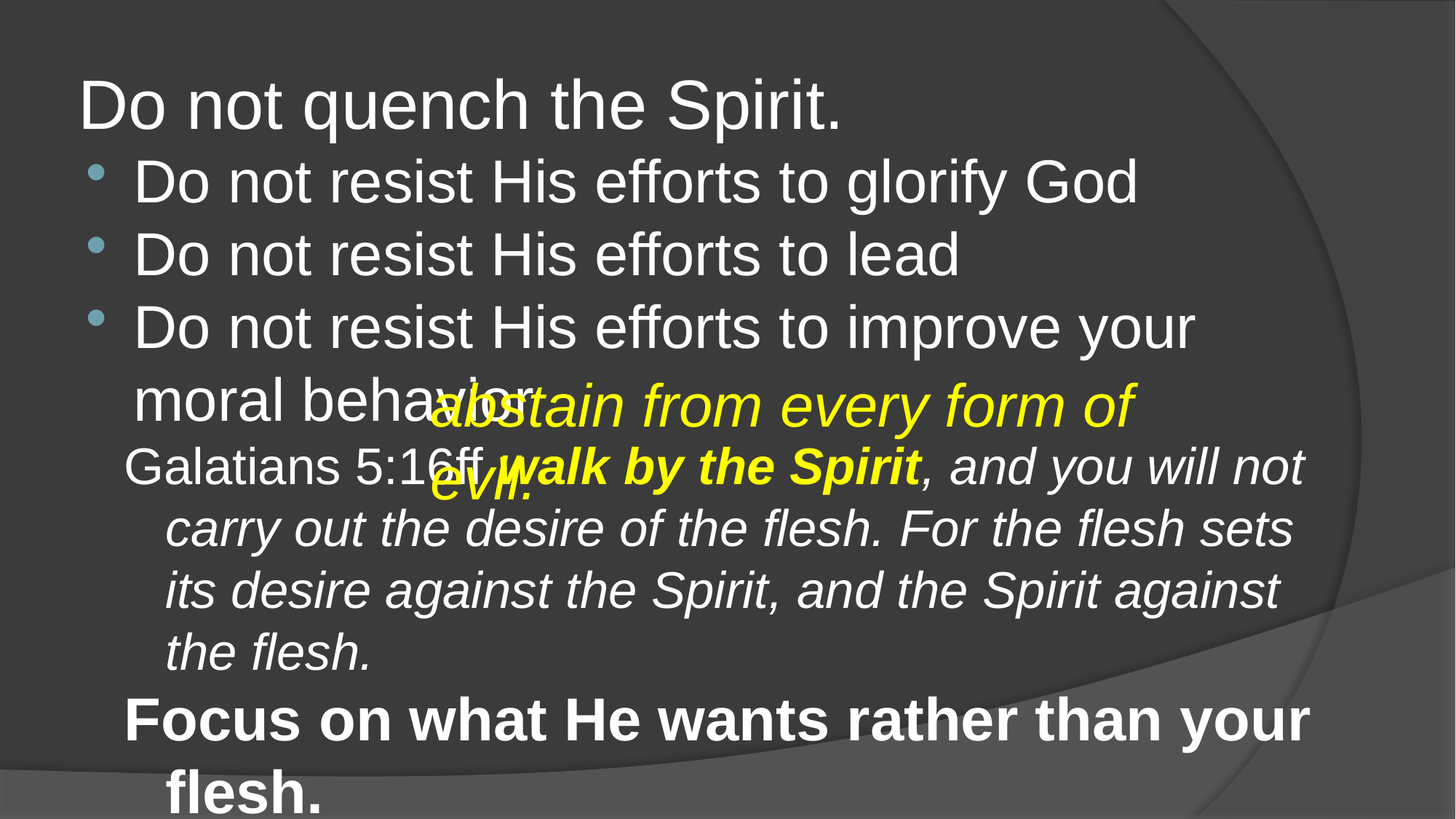

# Do not quench the Spirit.
Do not resist His efforts to glorify God
Do not resist His efforts to lead
Do not resist His efforts to improve your moral behavior
Galatians 5:16ff walk by the Spirit, and you will not carry out the desire of the flesh. For the flesh sets its desire against the Spirit, and the Spirit against the flesh.
Focus on what He wants rather than your flesh.

abstain from every form of evil.